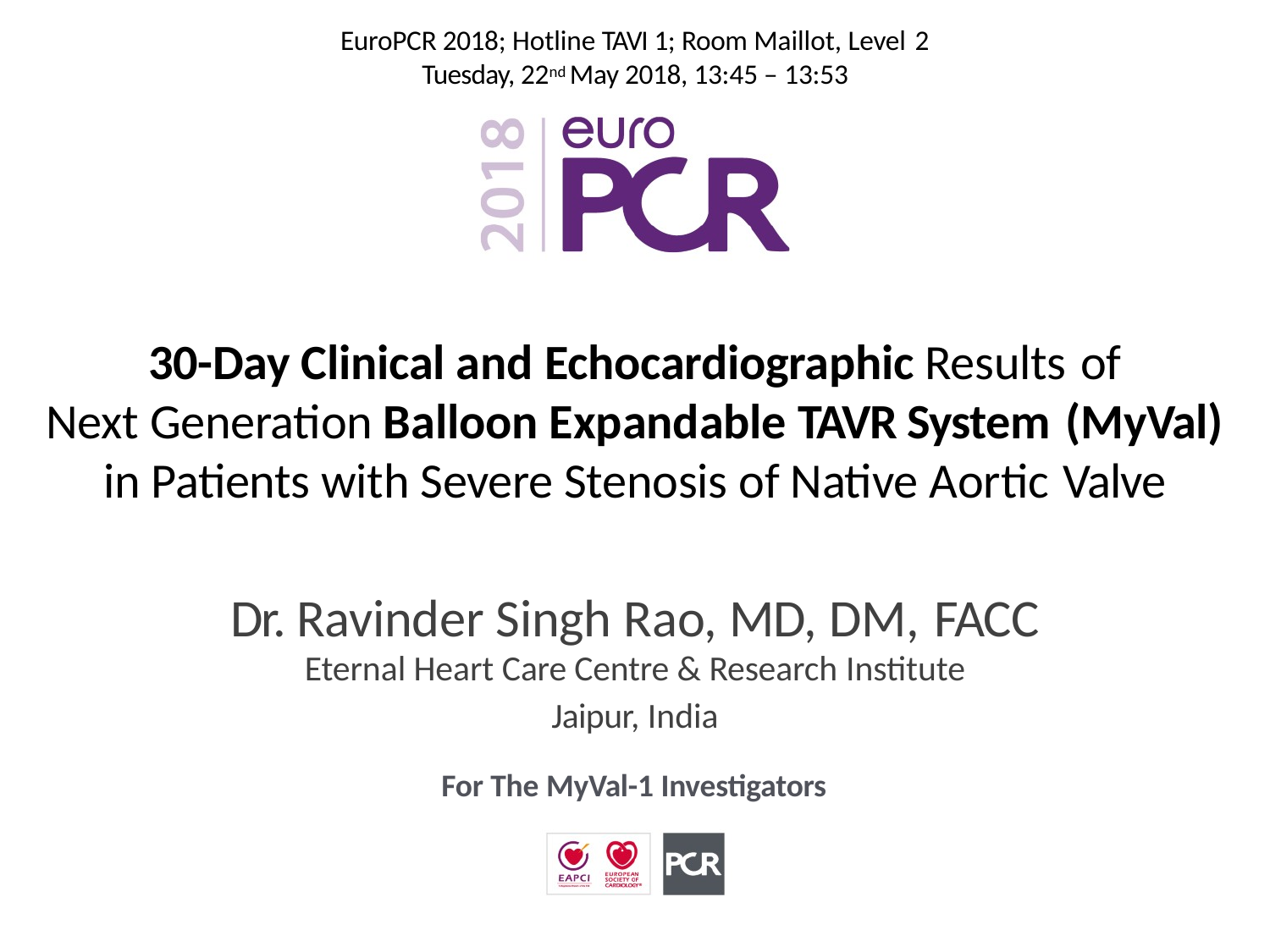

EuroPCR 2018; Hotline TAVI 1; Room Maillot, Level 2
Tuesday, 22nd May 2018, 13:45 – 13:53

30-Day Clinical and Echocardiographic Results of
Next Generation Balloon Expandable TAVR System (MyVal)
in Patients with Severe Stenosis of Native Aortic Valve

Dr. Ravinder Singh Rao, MD, DM, FACC
Eternal Heart Care Centre & Research Institute
Jaipur, India
For The MyVal-1 Investigators